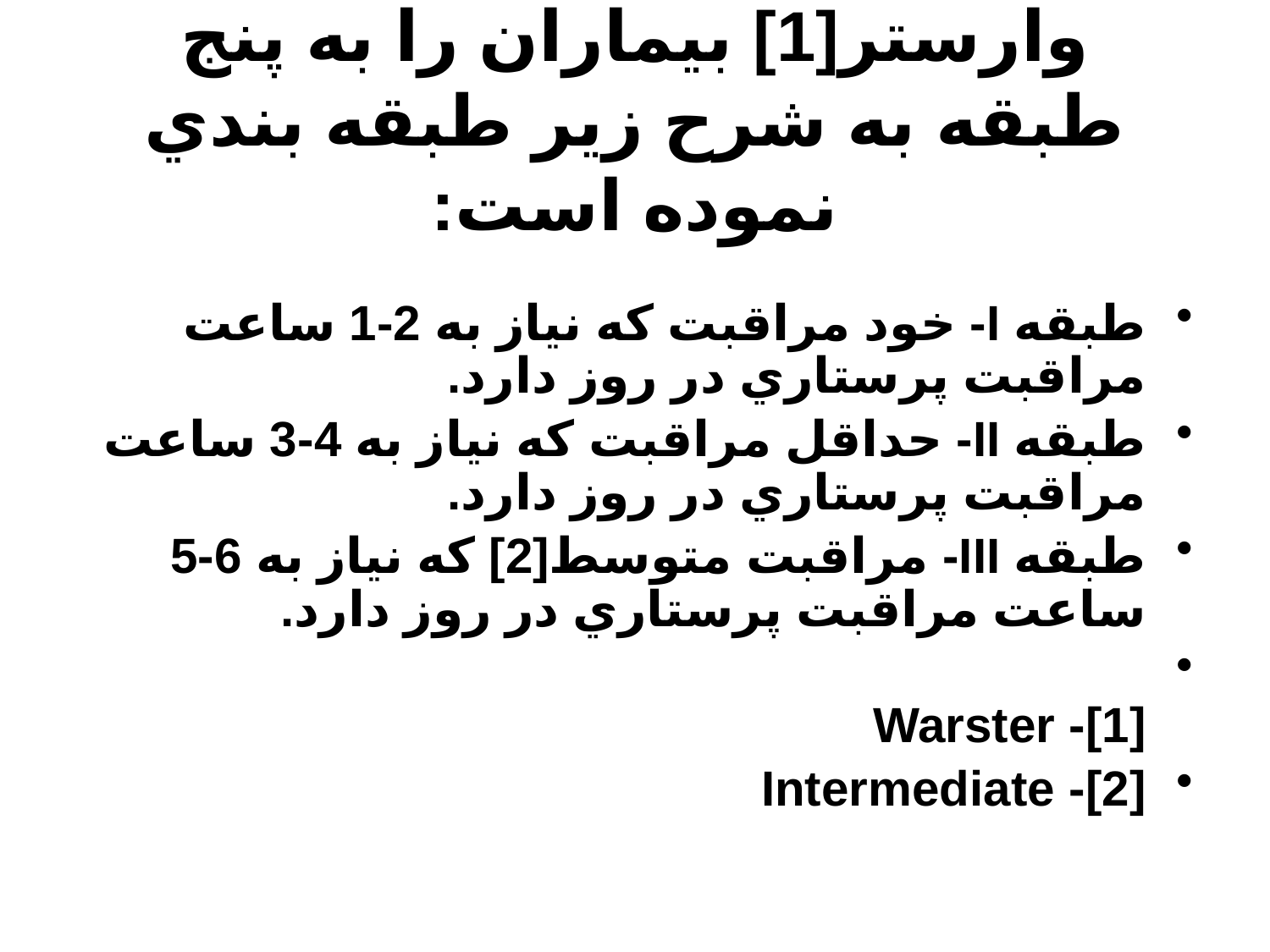

# وارستر[1] بيماران را به پنج طبقه به شرح زير طبقه بندي نموده است:

طبقه I- خود مراقبت كه نياز به 2-1 ساعت مراقبت پرستاري در روز دارد.
طبقه II- حداقل مراقبت كه نياز به 4-3 ساعت مراقبت پرستاري در روز دارد.
طبقه III- مراقبت متوسط[2] كه نياز به 6-5 ساعت مراقبت پرستاري در روز دارد.
[1]- Warster
[2]- Intermediate